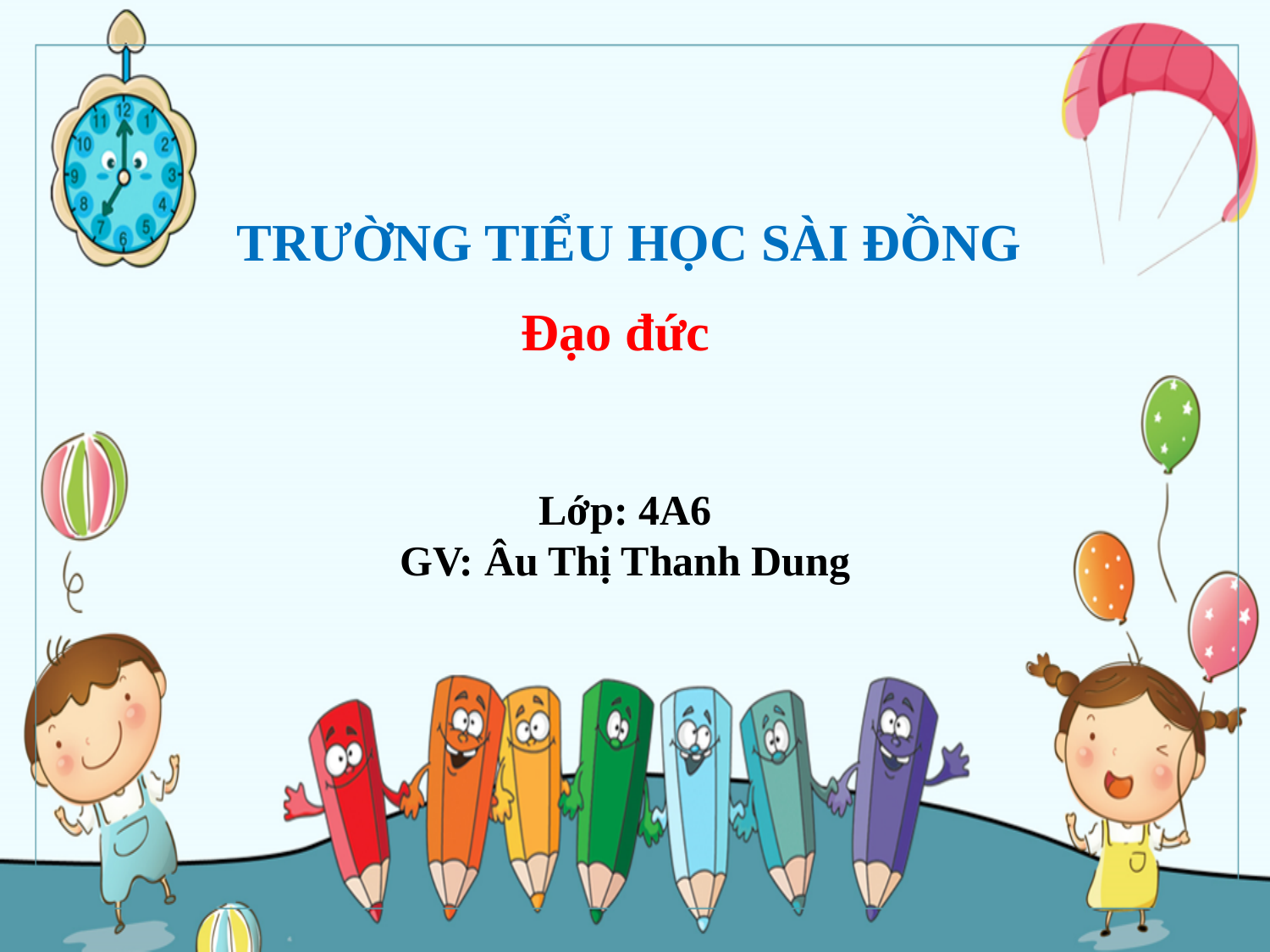

TRƯỜNG TIỂU HỌC SÀI ĐỒNG
Đạo đức
Lớp: 4A6
GV: Âu Thị Thanh Dung